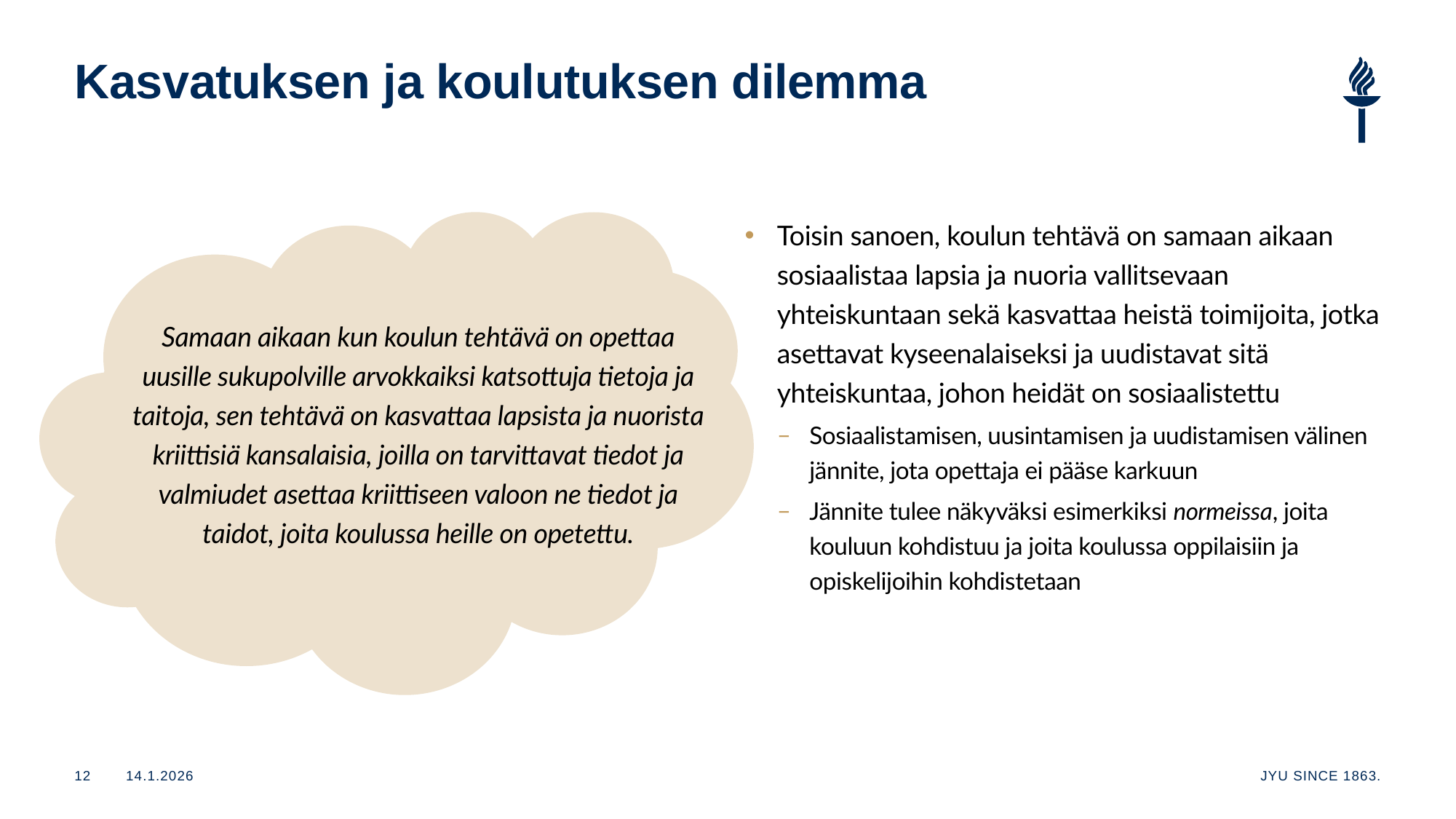

# Kasvatuksen ja koulutuksen dilemma

Toisin sanoen, koulun tehtävä on samaan aikaan sosiaalistaa lapsia ja nuoria vallitsevaan yhteiskuntaan sekä kasvattaa heistä toimijoita, jotka asettavat kyseenalaiseksi ja uudistavat sitä yhteiskuntaa, johon heidät on sosiaalistettu
Sosiaalistamisen, uusintamisen ja uudistamisen välinen jännite, jota opettaja ei pääse karkuun
Jännite tulee näkyväksi esimerkiksi normeissa, joita kouluun kohdistuu ja joita koulussa oppilaisiin ja opiskelijoihin kohdistetaan

Samaan aikaan kun koulun tehtävä on opettaa uusille sukupolville arvokkaiksi katsottuja tietoja ja taitoja, sen tehtävä on kasvattaa lapsista ja nuorista kriittisiä kansalaisia, joilla on tarvittavat tiedot ja valmiudet asettaa kriittiseen valoon ne tiedot ja taidot, joita koulussa heille on opetettu.
14.1.2026
JYU Since 1863.
12